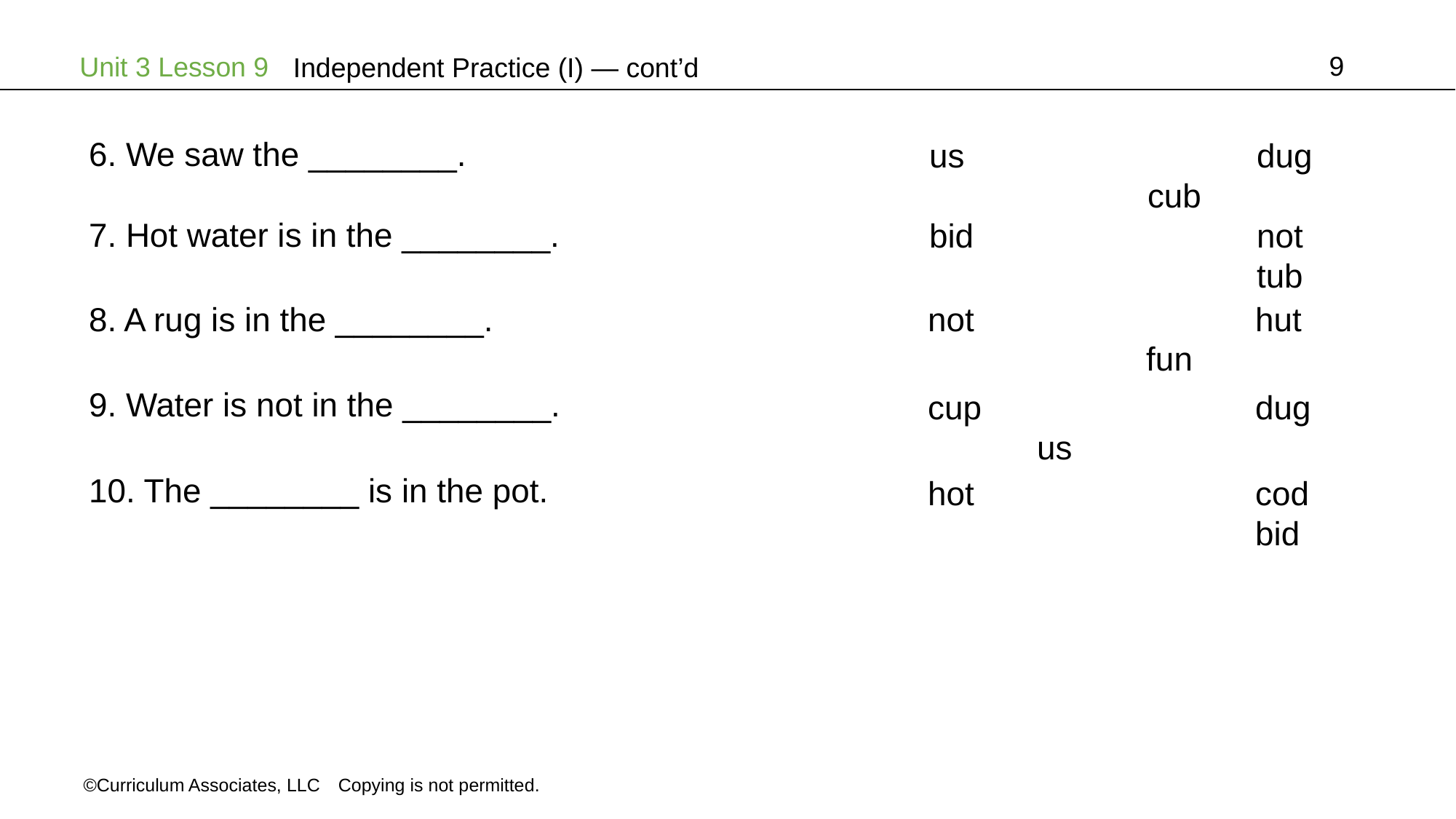

9
# Independent Practice (I) — cont’d

6. We saw the ________.
us			dug		cub
7. Hot water is in the ________.
bid			not			tub
8. A rug is in the ________.
not			hut			fun
9. Water is not in the ________.
cup			dug		us
10. The ________ is in the pot.
hot			cod			bid